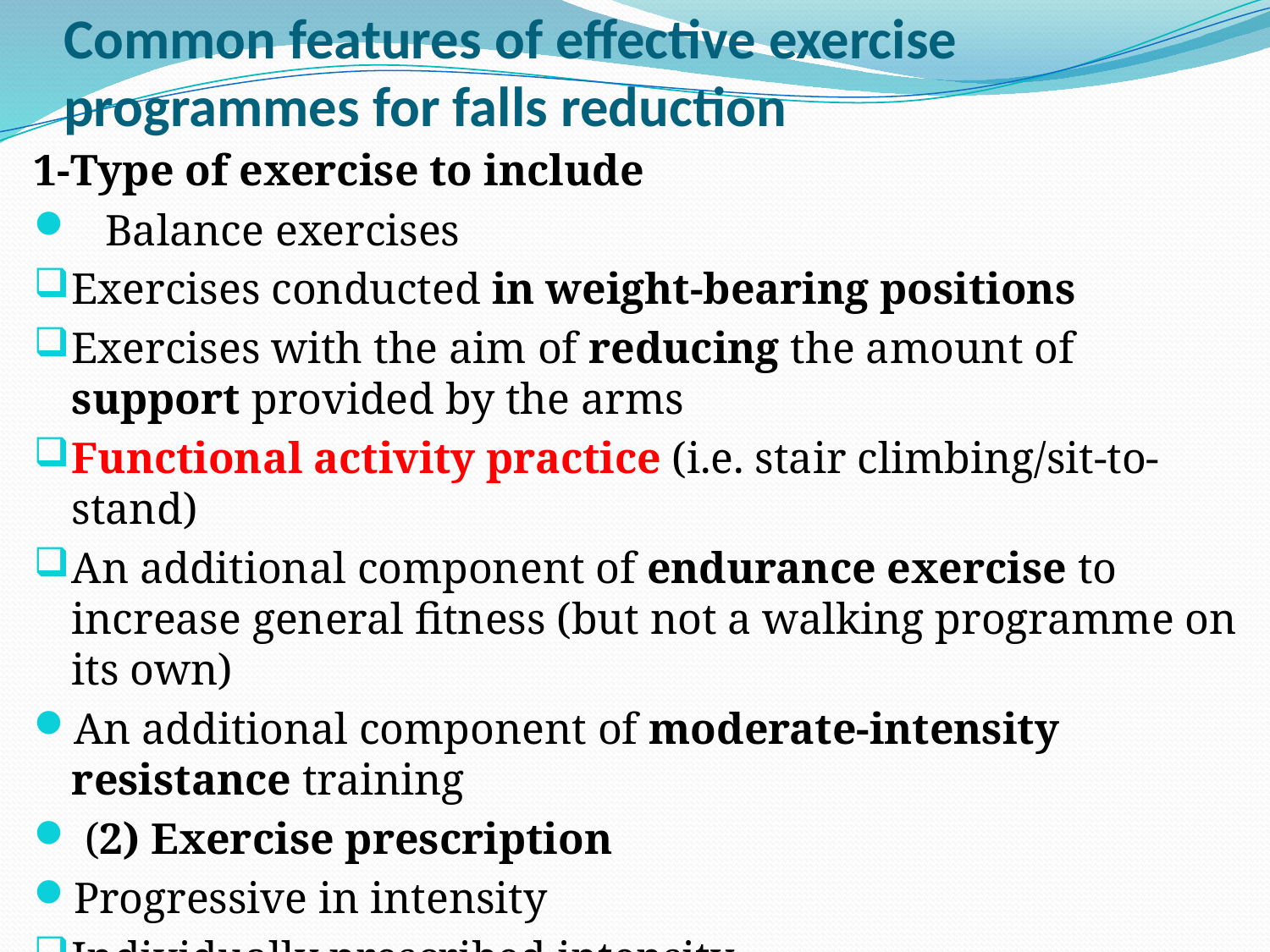

# Common features of effective exercise programmes for falls reduction
1-Type of exercise to include
Balance exercises
Exercises conducted in weight-bearing positions
Exercises with the aim of reducing the amount of support provided by the arms
Functional activity practice (i.e. stair climbing/sit-to-stand)
An additional component of endurance exercise to increase general fitness (but not a walking programme on its own)
An additional component of moderate-intensity resistance training
 (2) Exercise prescription
Progressive in intensity
Individually prescribed intensity